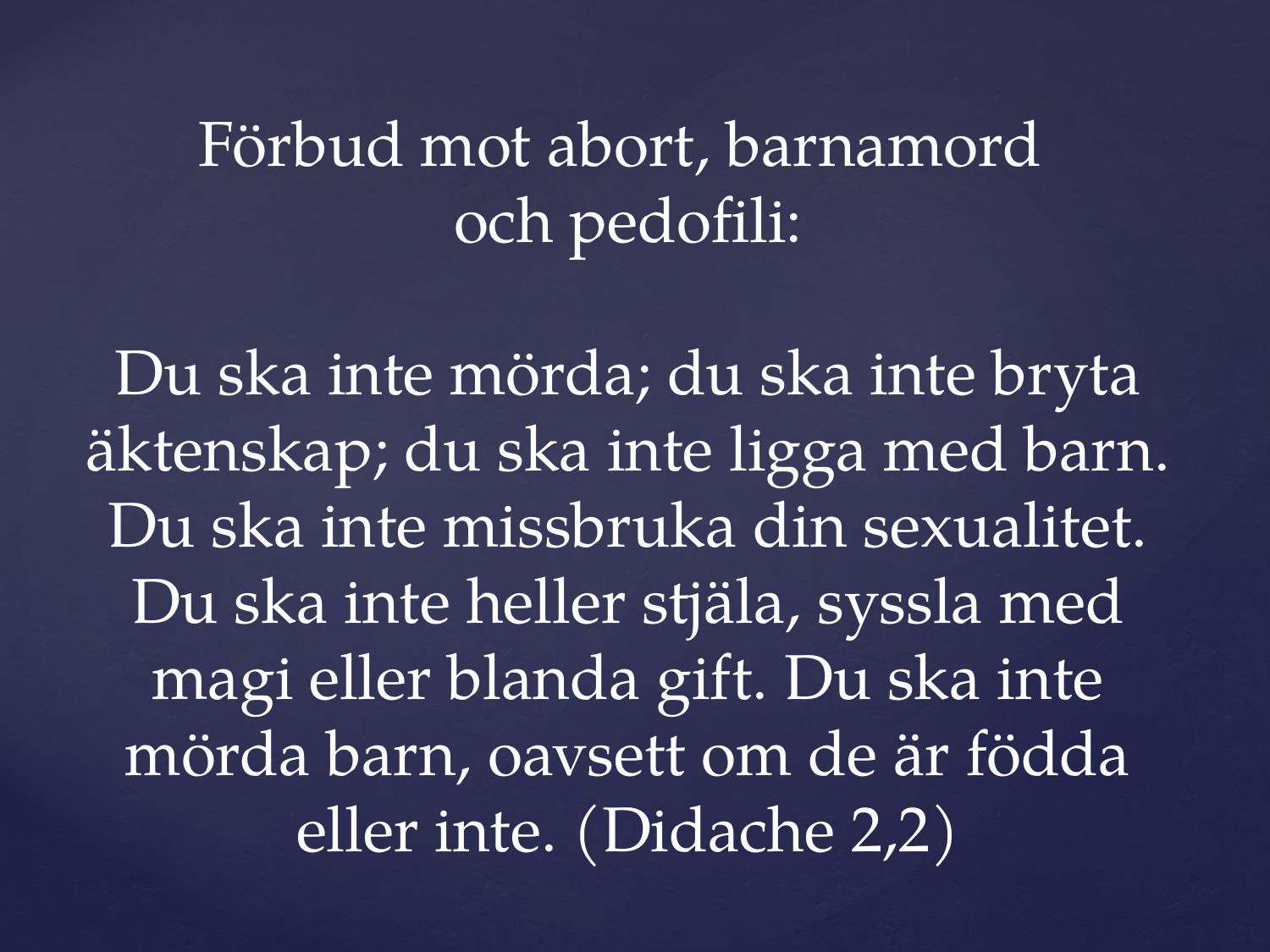

Förbud mot abort, barnamord
och pedofili:
 
Du ska inte mörda; du ska inte bryta äktenskap; du ska inte ligga med barn. Du ska inte missbruka din sexualitet. Du ska inte heller stjäla, syssla med magi eller blanda gift. Du ska inte mörda barn, oavsett om de är födda eller inte. (Didache 2,2)